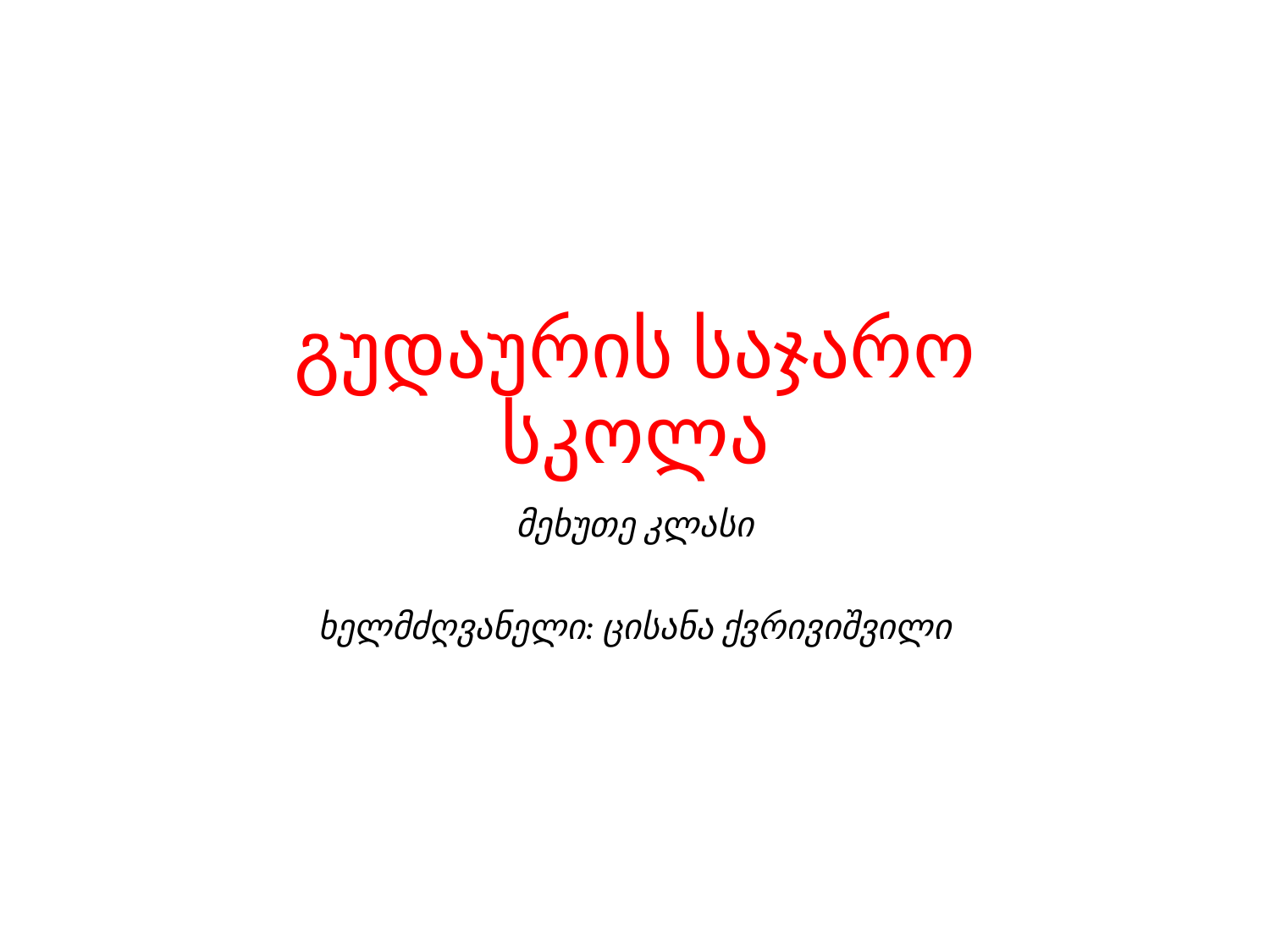

# გუდაურის საჯარო სკოლა
მეხუთე კლასი

ხელმძღვანელი: ცისანა ქვრივიშვილი